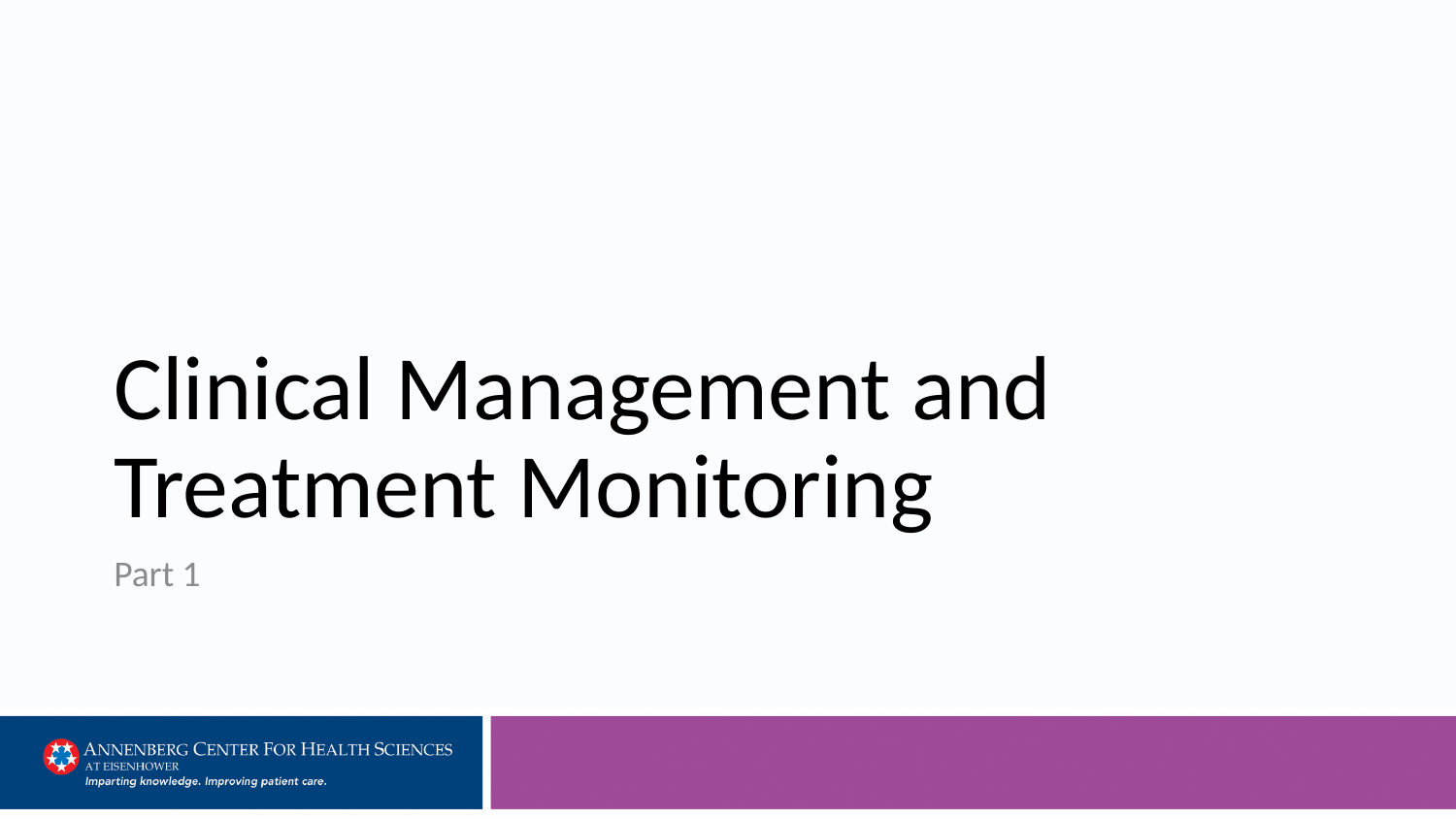

# Clinical Management and Treatment Monitoring
Part 1